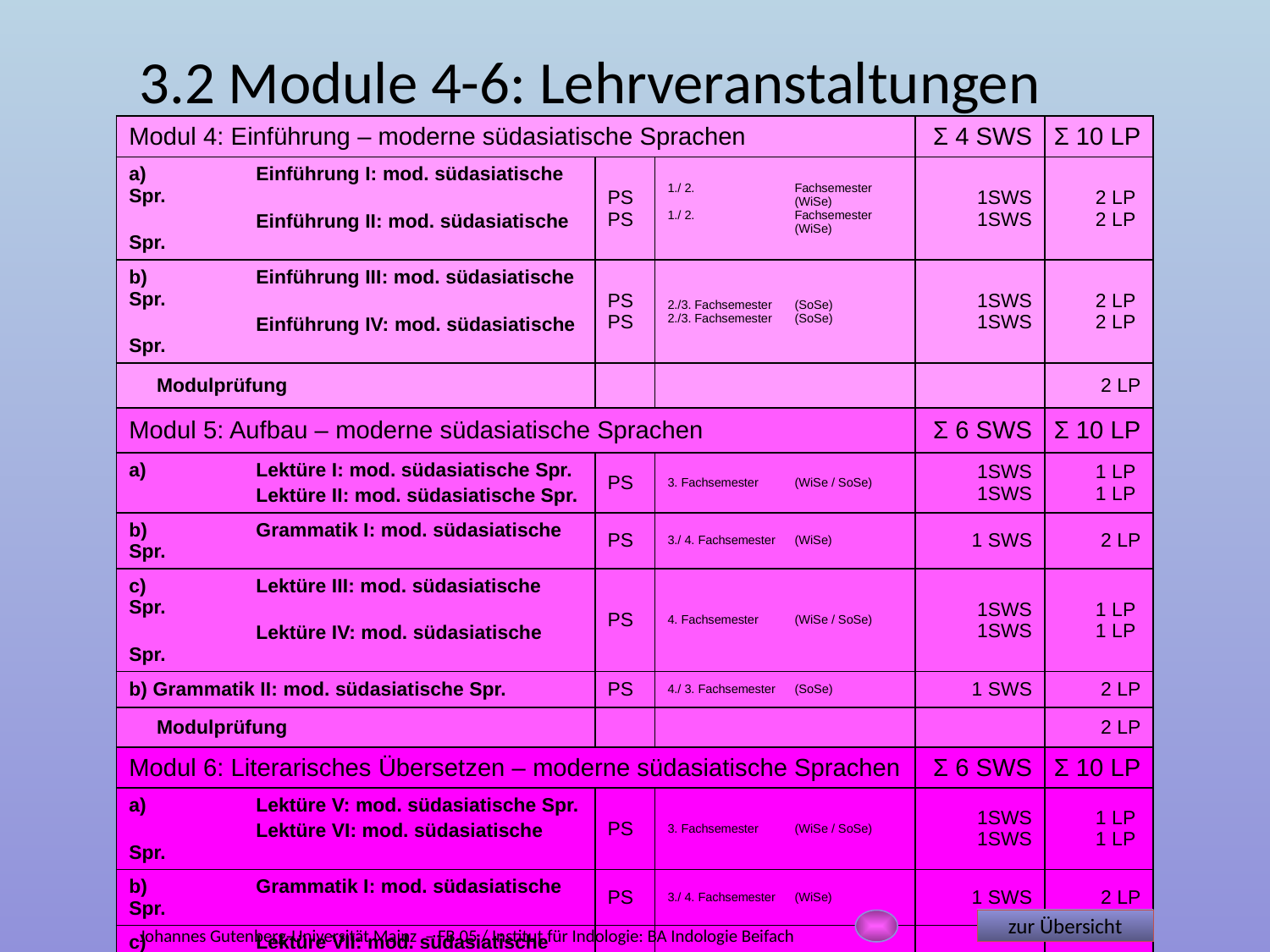

3.2 Module 4-6: Lehrveranstaltungen
| Modul 4: Einführung – moderne südasiatische Sprachen |  |  | Σ 4 SWS | Σ 10 LP |
| --- | --- | --- | --- | --- |
| a) Einführung I: mod. südasiatische Spr. Einführung II: mod. südasiatische Spr. | PS PS | 1./ 2. Fachsemester (WiSe) 1./ 2. Fachsemester (WiSe) | 1SWS 1SWS | 2 LP 2 LP |
| b) Einführung III: mod. südasiatische Spr. Einführung IV: mod. südasiatische Spr. | PS PS | 2./3. Fachsemester (SoSe) 2./3. Fachsemester (SoSe) | 1SWS 1SWS | 2 LP 2 LP |
| Modulprüfung |  |  |  | 2 LP |
| Modul 5: Aufbau – moderne südasiatische Sprachen |  |  | Σ 6 SWS | Σ 10 LP |
| a) Lektüre I: mod. südasiatische Spr. Lektüre II: mod. südasiatische Spr. | PS | 3. Fachsemester (WiSe / SoSe) | 1SWS 1SWS | 1 LP 1 LP |
| b) Grammatik I: mod. südasiatische Spr. | PS | 3./ 4. Fachsemester (WiSe) | 1 SWS | 2 LP |
| c) Lektüre III: mod. südasiatische Spr. Lektüre IV: mod. südasiatische Spr. | PS | 4. Fachsemester (WiSe / SoSe) | 1SWS 1SWS | 1 LP 1 LP |
| b) Grammatik II: mod. südasiatische Spr. | PS | 4./ 3. Fachsemester (SoSe) | 1 SWS | 2 LP |
| Modulprüfung |  |  |  | 2 LP |
| Modul 6: Literarisches Übersetzen – moderne südasiatische Sprachen |  |  | Σ 6 SWS | Σ 10 LP |
| a) Lektüre V: mod. südasiatische Spr. Lektüre VI: mod. südasiatische Spr. | PS | 3. Fachsemester (WiSe / SoSe) | 1SWS 1SWS | 1 LP 1 LP |
| b) Grammatik I: mod. südasiatische Spr. | PS | 3./ 4. Fachsemester (WiSe) | 1 SWS | 2 LP |
| c) Lektüre VII: mod. südasiatische Spr. Lektüre VIII: mod. südasiatische Spr. | PS | 4. Fachsemester (WiSe / SoSe) | 1SWS 1SWS | 1 LP 1 LP |
| b) Grammatik II: mod. südasiatische Spr. | PS | 4./ 3. Fachsemester (SoSe) | 1 SWS | 2 LP |
| Modulprüfung |  |  |  | 2 LP |
zur Übersicht

Johannes Gutenberg-Universität Mainz  – FB 05 / Institut für Indologie: BA Indologie Beifach